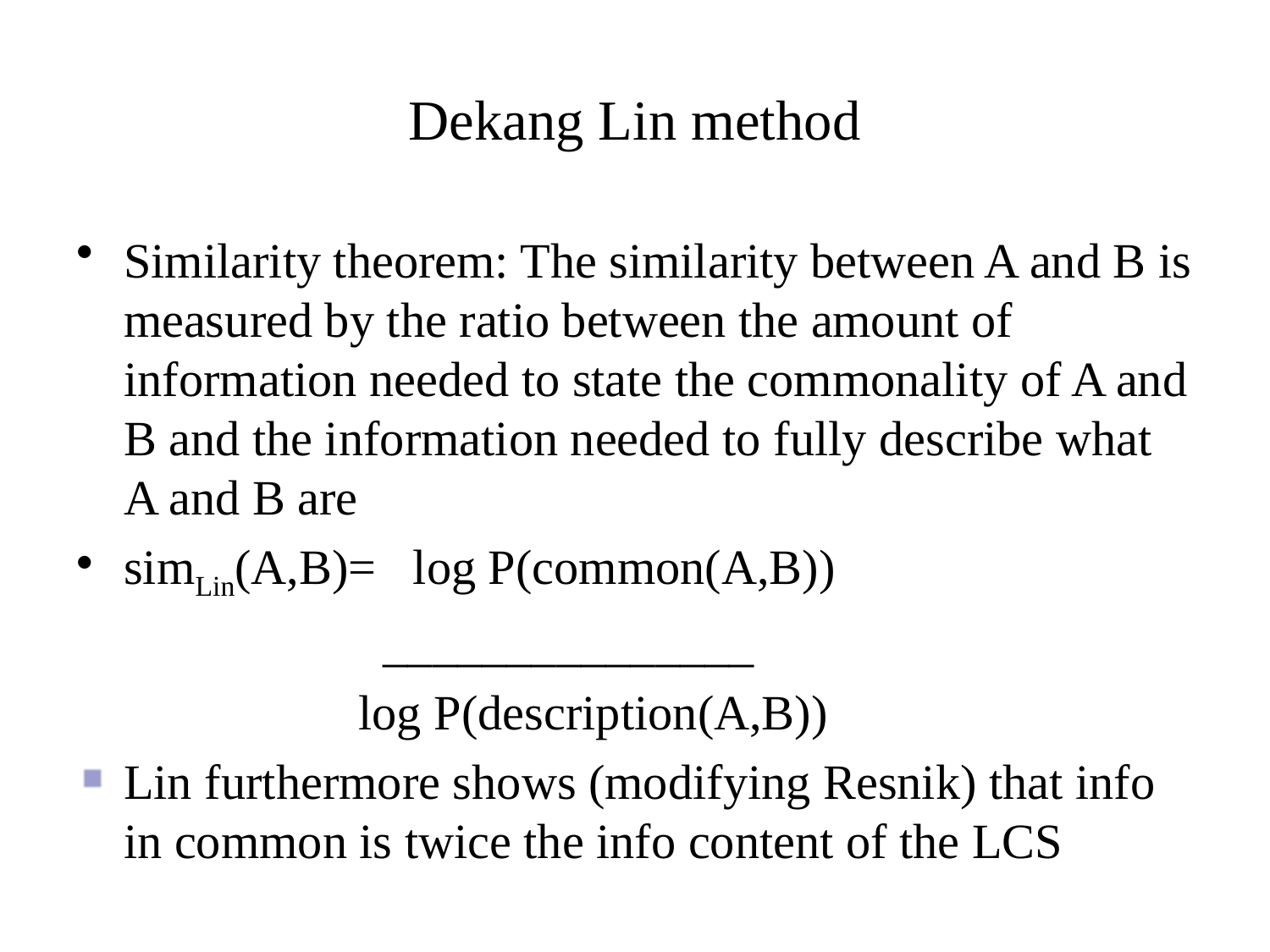

# Dekang Lin method
Similarity theorem: The similarity between A and B is measured by the ratio between the amount of information needed to state the commonality of A and B and the information needed to fully describe what A and B are
simLin(A,B)=   log P(common(A,B))
                         _______________
                       log P(description(A,B))
Lin furthermore shows (modifying Resnik) that info in common is twice the info content of the LCS